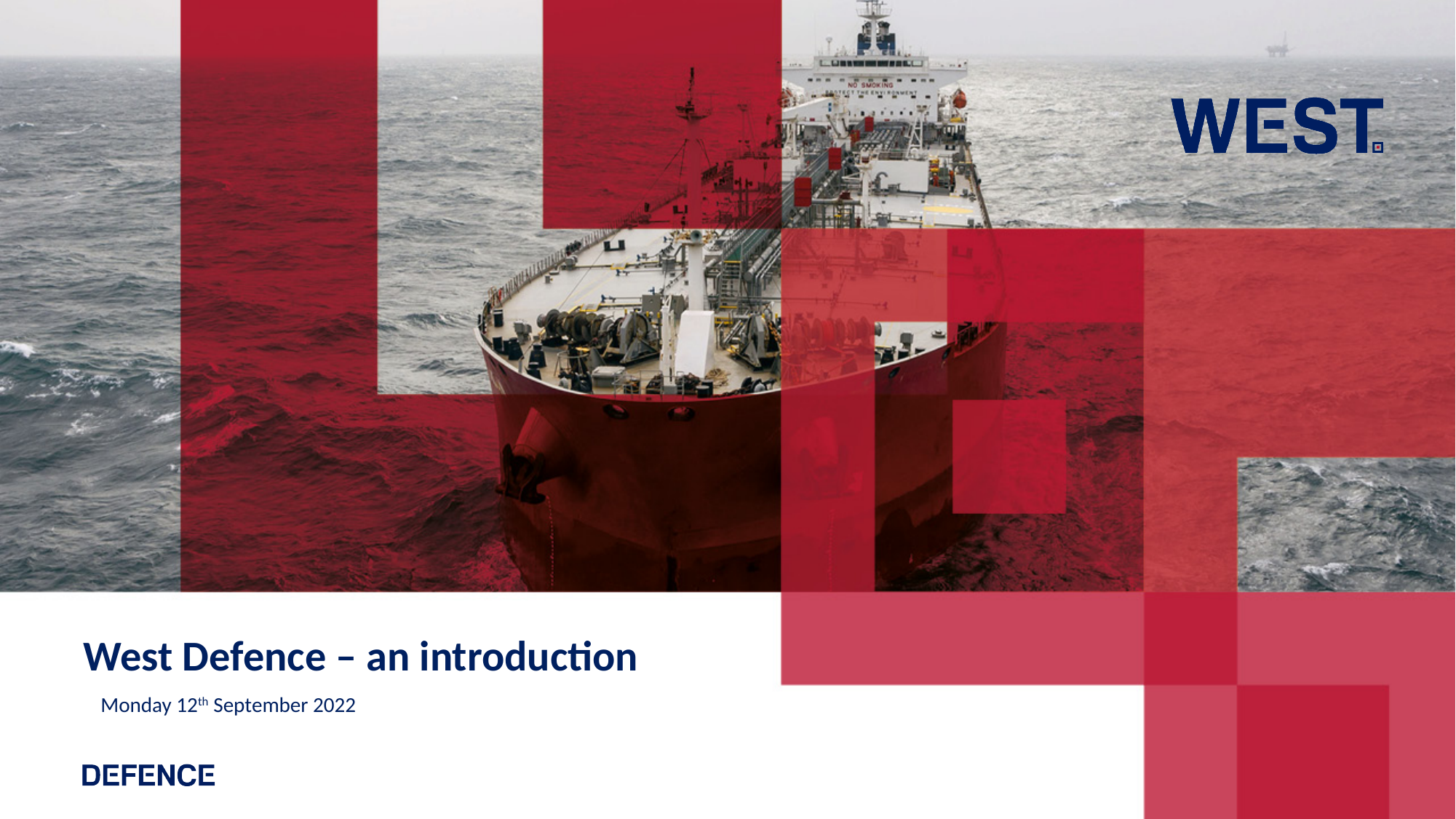

# West Defence – an introduction
Monday 12th September 2022